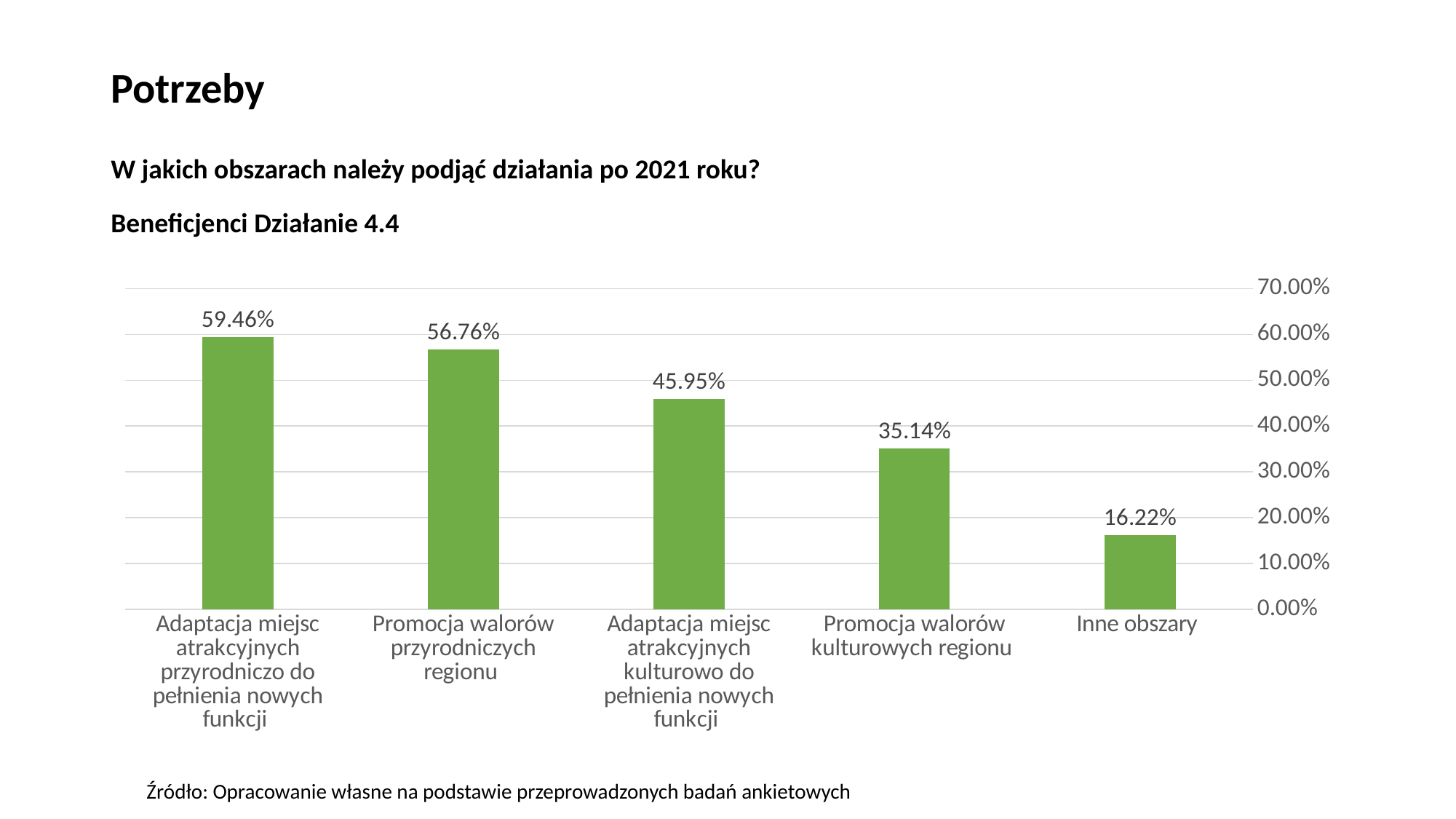

# Potrzeby
W jakich obszarach należy podjąć działania po 2021 roku?
Beneficjenci Działanie 4.4

### Chart

| Category | Seria 1 |
|---|---|
| Inne obszary  | 0.16216216216216217 |
| Promocja walorów kulturowych regionu  | 0.35135135135135137 |
| Adaptacja miejsc atrakcyjnych kulturowo do pełnienia nowych funkcji  | 0.4594594594594595 |
| Promocja walorów przyrodniczych regionu  | 0.5675675675675675 |
| Adaptacja miejsc atrakcyjnych przyrodniczo do pełnienia nowych funkcji  | 0.5945945945945946 |
Źródło: Opracowanie własne na podstawie przeprowadzonych badań ankietowych